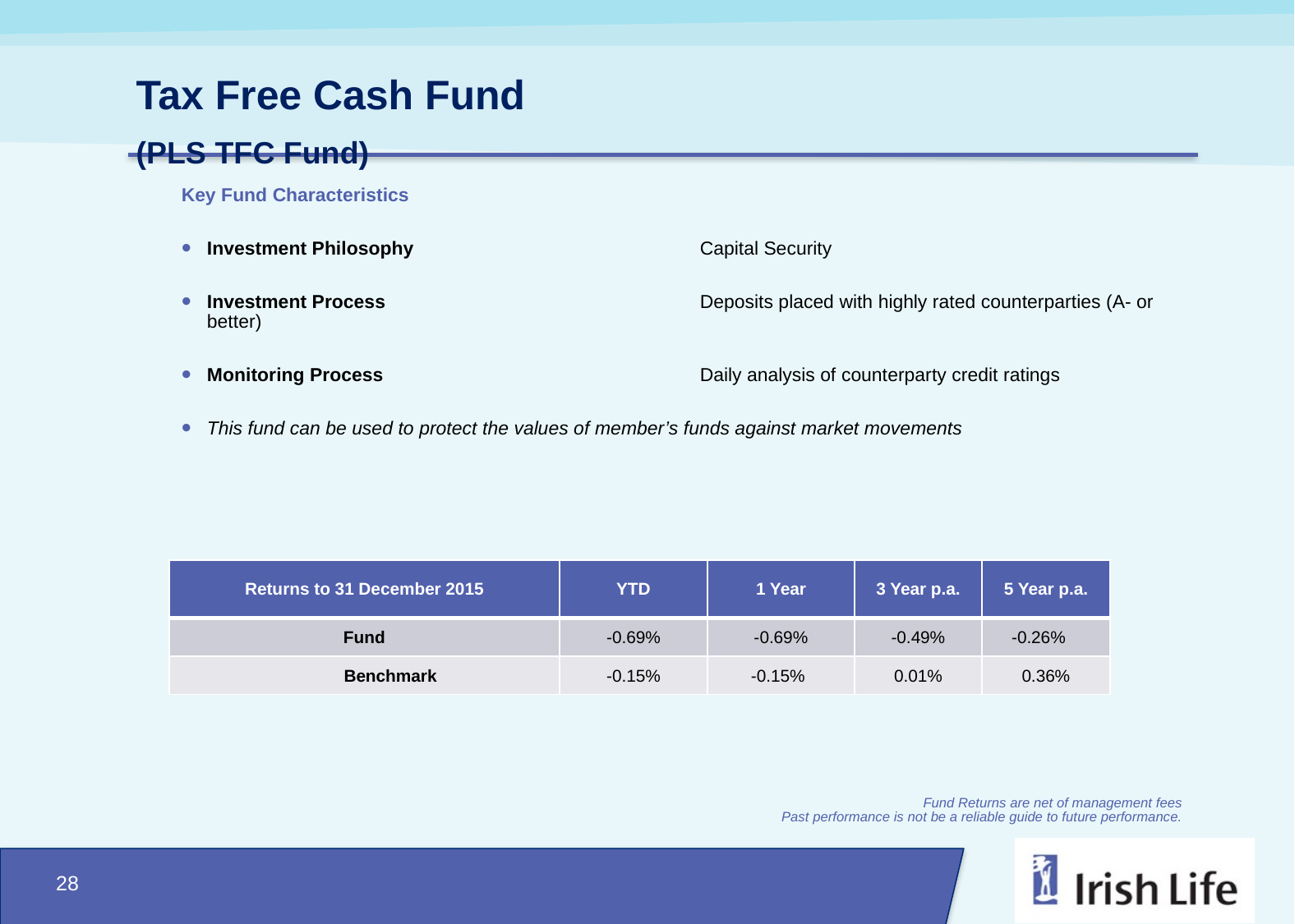

Tax Free Cash Fund					(PLS TFC Fund)

Key Fund Characteristics
Investment Philosophy 			Capital Security
Investment Process 			Deposits placed with highly rated counterparties (A- or better)
Monitoring Process 			Daily analysis of counterparty credit ratings
This fund can be used to protect the values of member’s funds against market movements

| Returns to 31 December 2015 | YTD | 1 Year | 3 Year p.a. | 5 Year p.a. |
| --- | --- | --- | --- | --- |
| Fund | -0.69% | -0.69% | -0.49% | -0.26% |
| Benchmark | -0.15% | -0.15% | 0.01% | 0.36% |
Fund Returns are net of management fees
Past performance is not be a reliable guide to future performance.